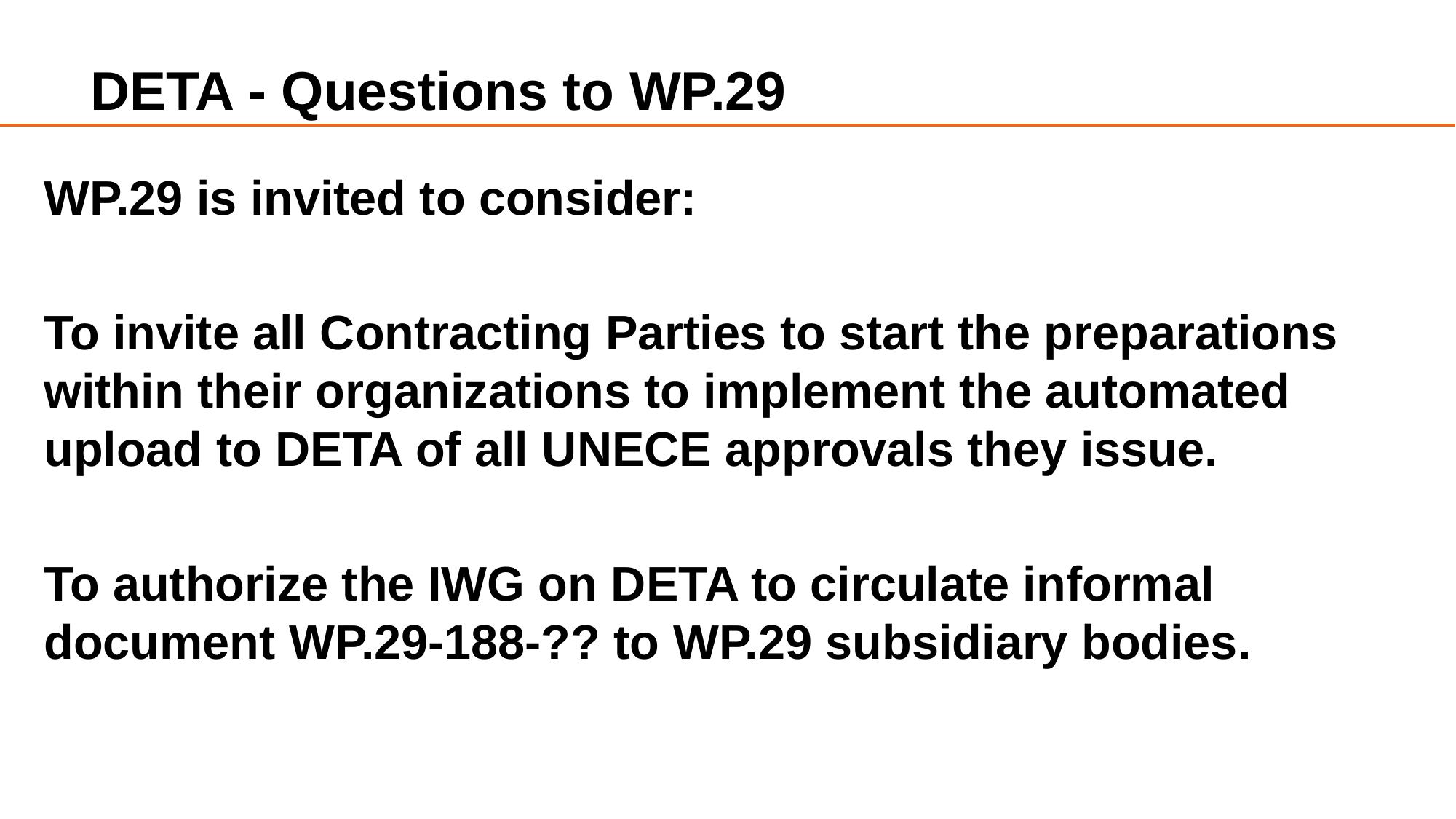

# DETA - Questions to WP.29
WP.29 is invited to consider:
To invite all Contracting Parties to start the preparations within their organizations to implement the automated upload to DETA of all UNECE approvals they issue.
To authorize the IWG on DETA to circulate informal document WP.29-188-?? to WP.29 subsidiary bodies.
7